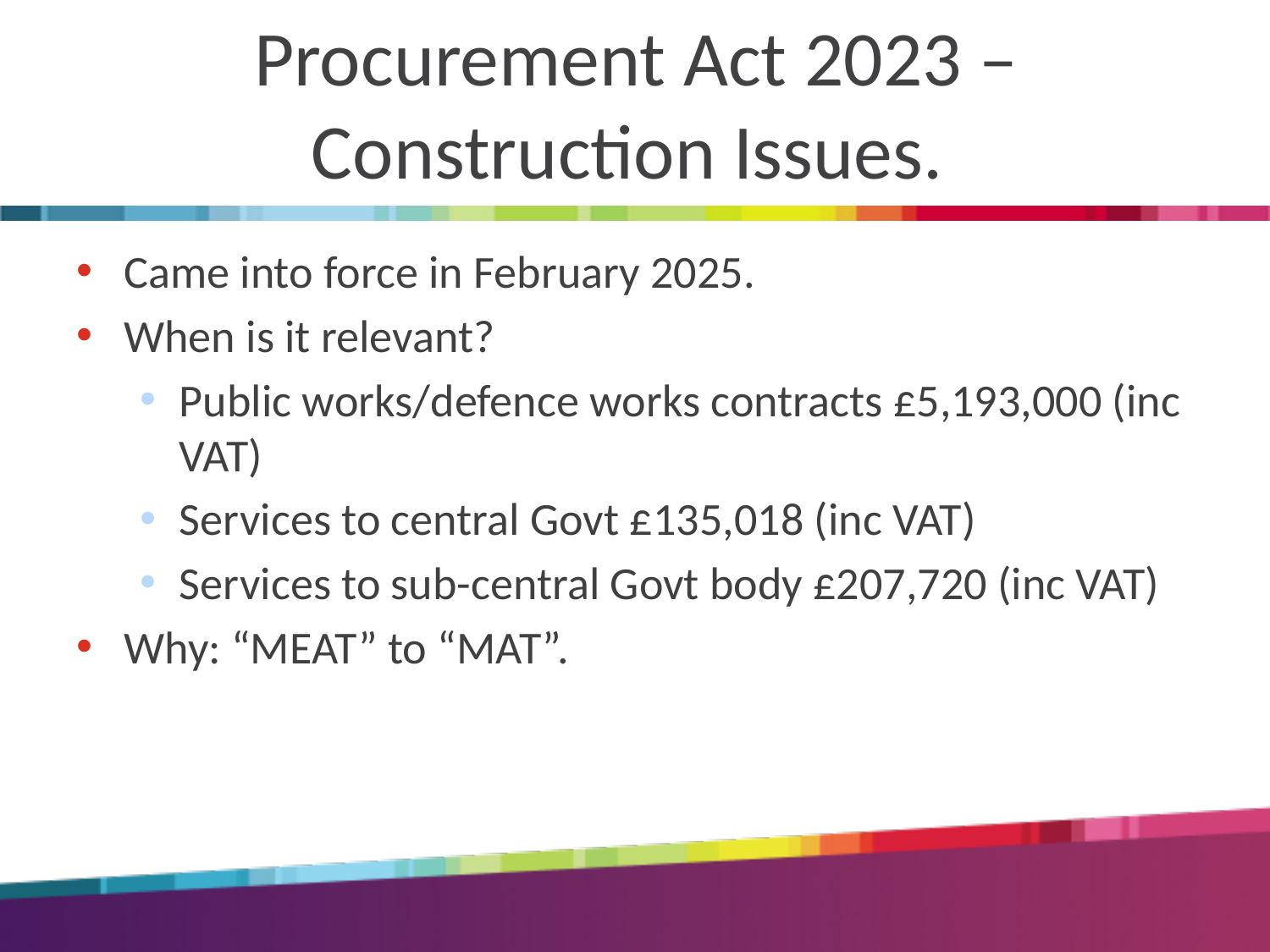

# Procurement Act 2023 – Construction Issues.
Came into force in February 2025.
When is it relevant?
Public works/defence works contracts £5,193,000 (inc VAT)
Services to central Govt £135,018 (inc VAT)
Services to sub-central Govt body £207,720 (inc VAT)
Why: “MEAT” to “MAT”.